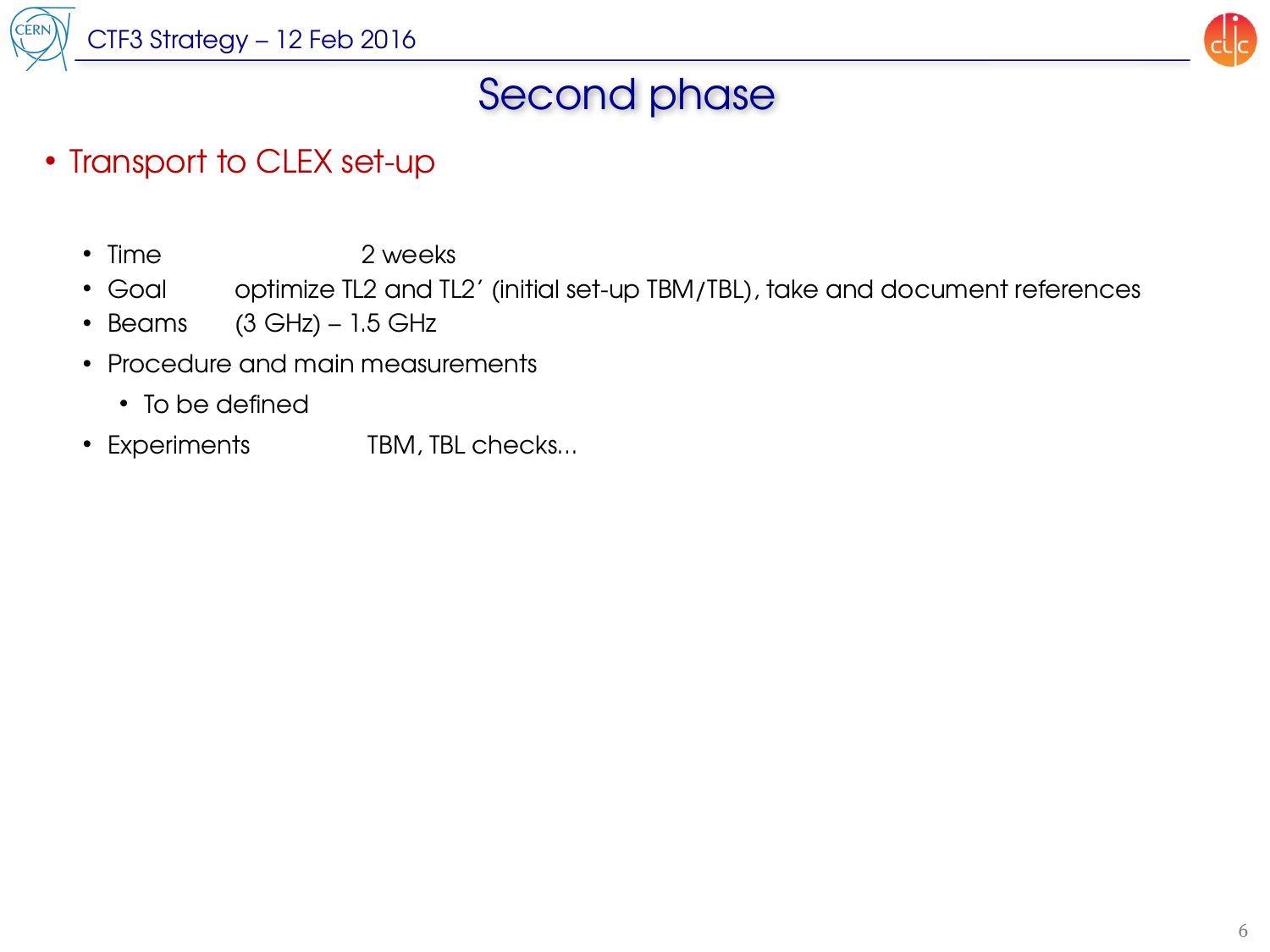

# Second phase
Transport to CLEX set-up

Time		2 weeks
Goal 	optimize TL2 and TL2’ (initial set-up TBM/TBL), take and document references
Beams	(3 GHz) – 1.5 GHz
Procedure and main measurements
To be defined
Experiments	 TBM, TBL checks…